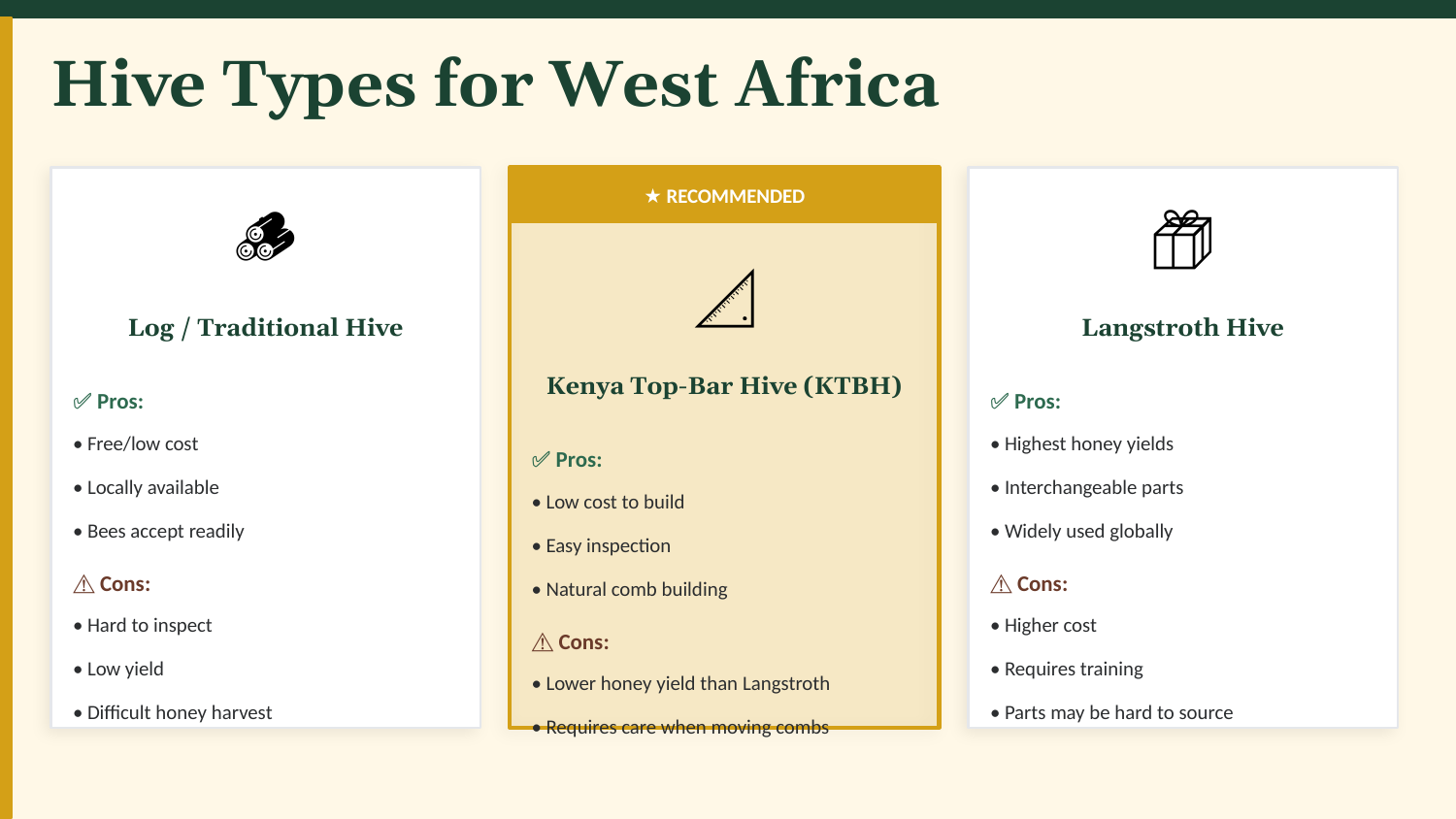

Hive Types for West Africa

★ RECOMMENDED
🪵
📦
📐
Log / Traditional Hive
Langstroth Hive
Kenya Top-Bar Hive (KTBH)
✅ Pros:
✅ Pros:
• Free/low cost
• Highest honey yields
✅ Pros:
• Locally available
• Interchangeable parts
• Low cost to build
• Bees accept readily
• Widely used globally
• Easy inspection
⚠ Cons:
⚠ Cons:
• Natural comb building
• Hard to inspect
• Higher cost
⚠ Cons:
• Low yield
• Requires training
• Lower honey yield than Langstroth
• Difficult honey harvest
• Parts may be hard to source
• Requires care when moving combs